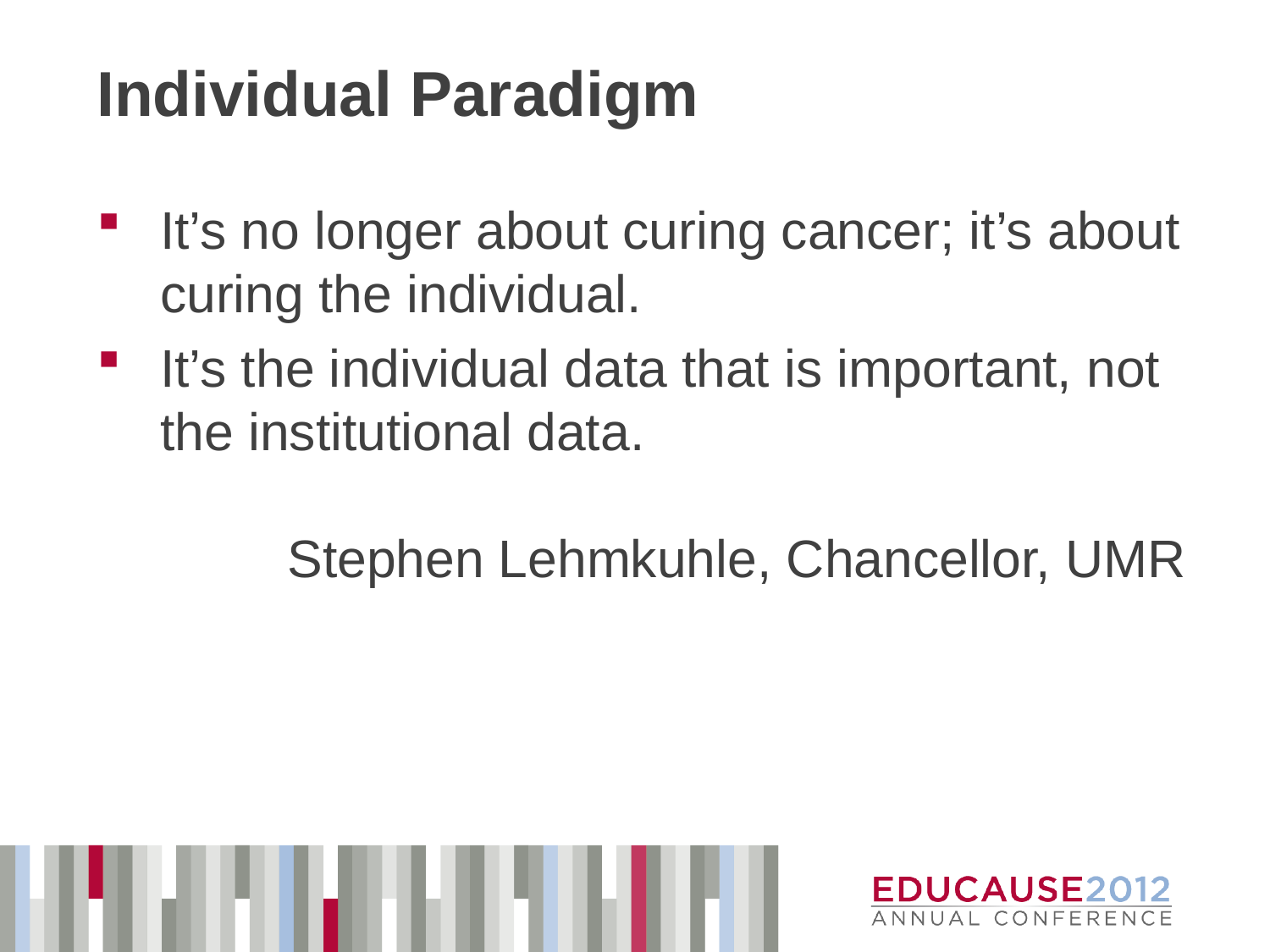

# Individual Paradigm
It’s no longer about curing cancer; it’s about curing the individual.
It’s the individual data that is important, not the institutional data.
	Stephen Lehmkuhle, Chancellor, UMR